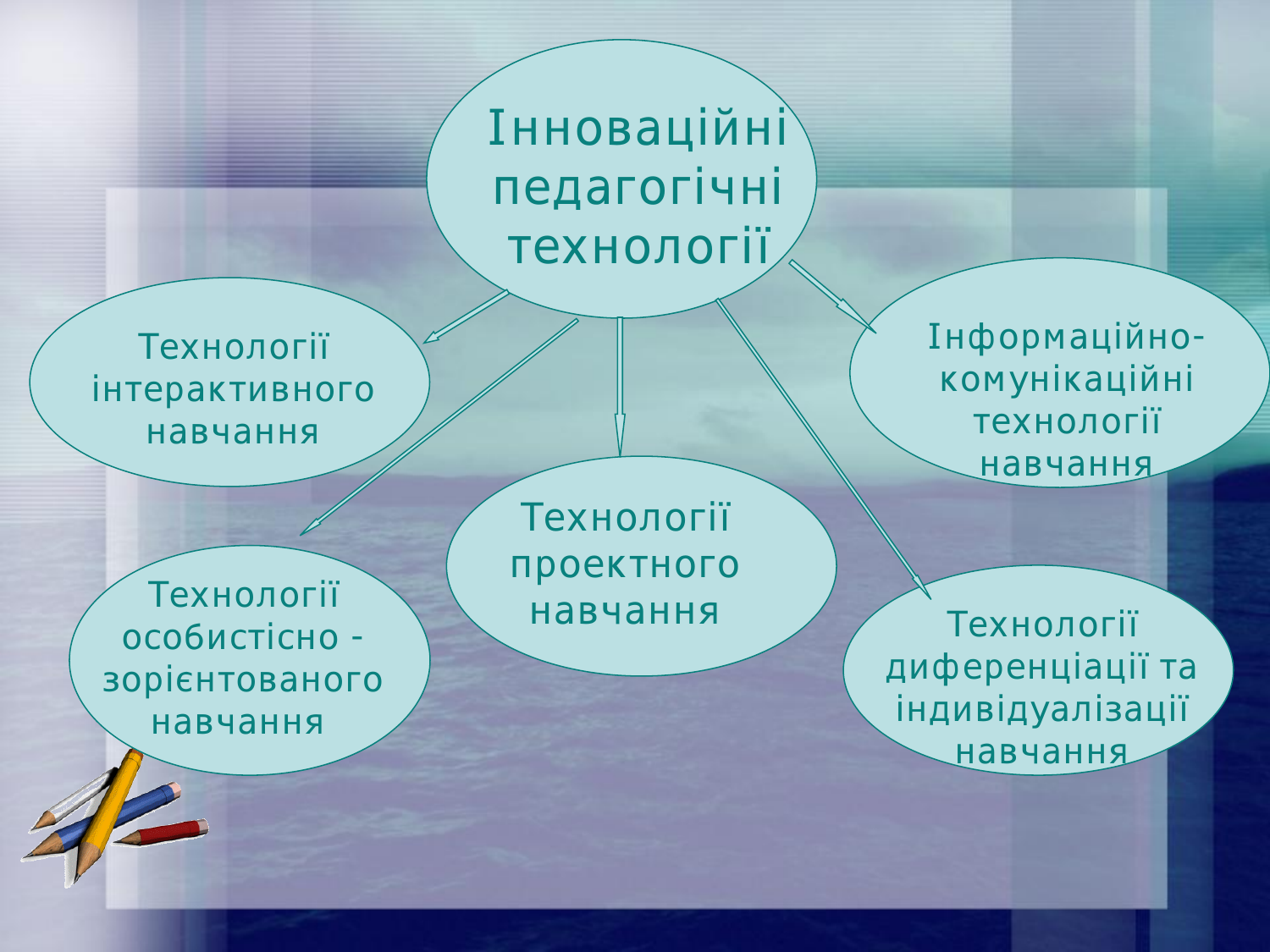

Інноваційні педагогічні технології

Інформаційно-комунікаційні технології навчання

Технології інтерактивного навчання

Технології проектного навчання

Технології особистісно - зорієнтованого навчання

Технології диференціації та індивідуалізації навчання